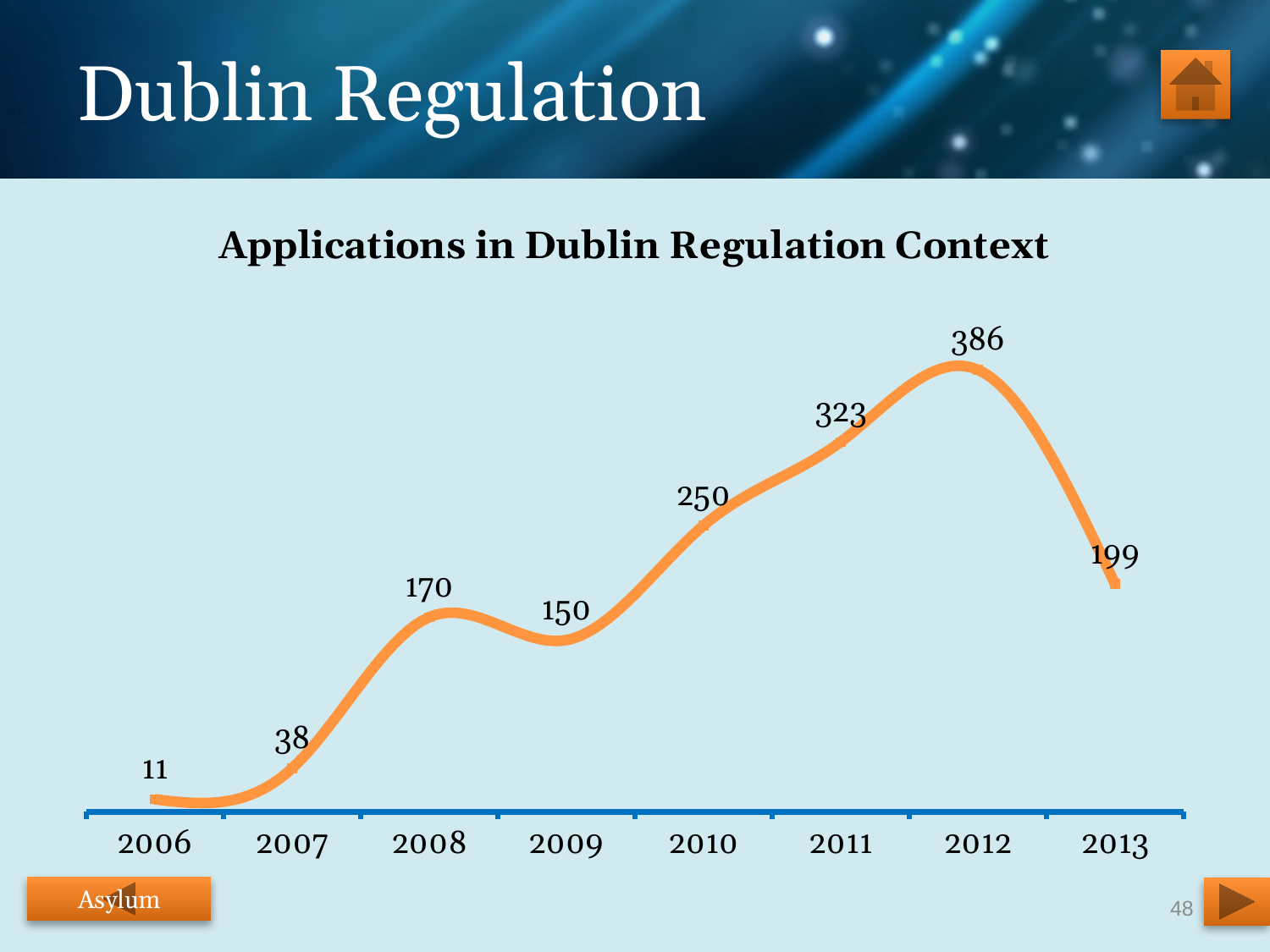

# Dublin Regulation

### Chart:

| Category | Applications in Dublin Regulation Context |
|---|---|
| 2006 | 11.0 |
| 2007 | 38.0 |
| 2008 | 170.0 |
| 2009 | 150.0 |
| 2010 | 250.0 |
| 2011 | 323.0 |
| 2012 | 386.0 |
| 2013 | 199.0 |
Asylum

48